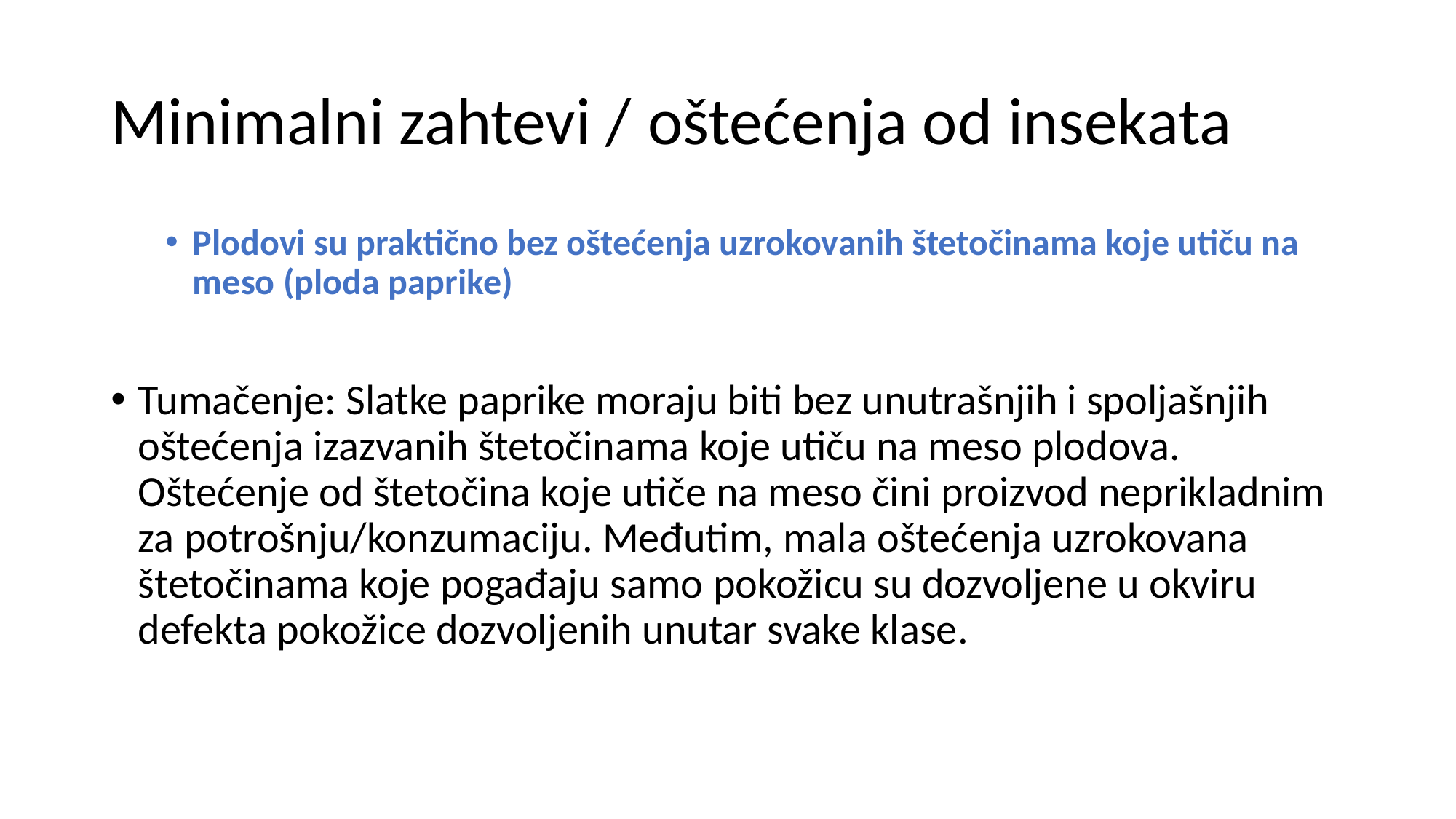

# Minimalni zahtevi / oštećenja od insekata
Plodovi su praktično bez oštećenja uzrokovanih štetočinama koje utiču na meso (ploda paprike)

Tumačenje: Slatke paprike moraju biti bez unutrašnjih i spoljašnjih oštećenja izazvanih štetočinama koje utiču na meso plodova. Oštećenje od štetočina koje utiče na meso čini proizvod neprikladnim za potrošnju/konzumaciju. Međutim, mala oštećenja uzrokovana štetočinama koje pogađaju samo pokožicu su dozvoljene u okviru defekta pokožice dozvoljenih unutar svake klase.